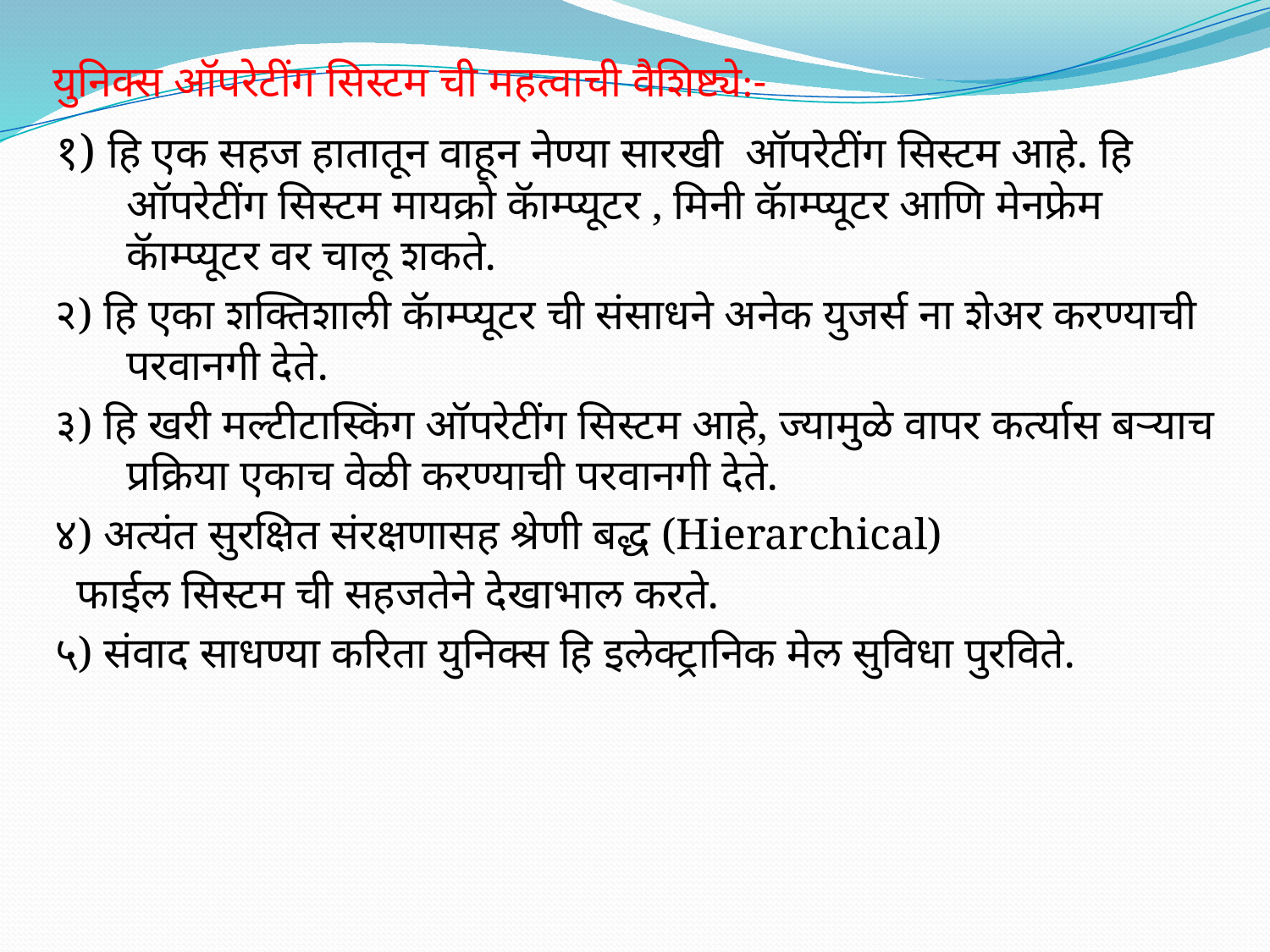

# युनिक्स ऑपरेटींग सिस्टम ची महत्वाची वैशिष्ट्ये:-
१) हि एक सहज हातातून वाहून नेण्या सारखी  ऑपरेटींग सिस्टम आहे. हि ऑपरेटींग सिस्टम मायक्रो कॅाम्प्यूटर , मिनी कॅाम्प्यूटर आणि मेनफ्रेम कॅाम्प्यूटर वर चालू शकते.
२) हि एका शक्तिशाली कॅाम्प्यूटर ची संसाधने अनेक युजर्स ना शेअर करण्याची परवानगी देते.
३) हि खरी मल्टीटास्किंग ऑपरेटींग सिस्टम आहे, ज्यामुळे वापर कर्त्यास बऱ्याच प्रक्रिया एकाच वेळी करण्याची परवानगी देते.
४) अत्यंत सुरक्षित संरक्षणासह श्रेणी बद्ध (Hierarchical)
  फाईल सिस्टम ची सहजतेने देखाभाल करते.
५) संवाद साधण्या करिता युनिक्स हि इलेक्ट्रानिक मेल सुविधा पुरविते.